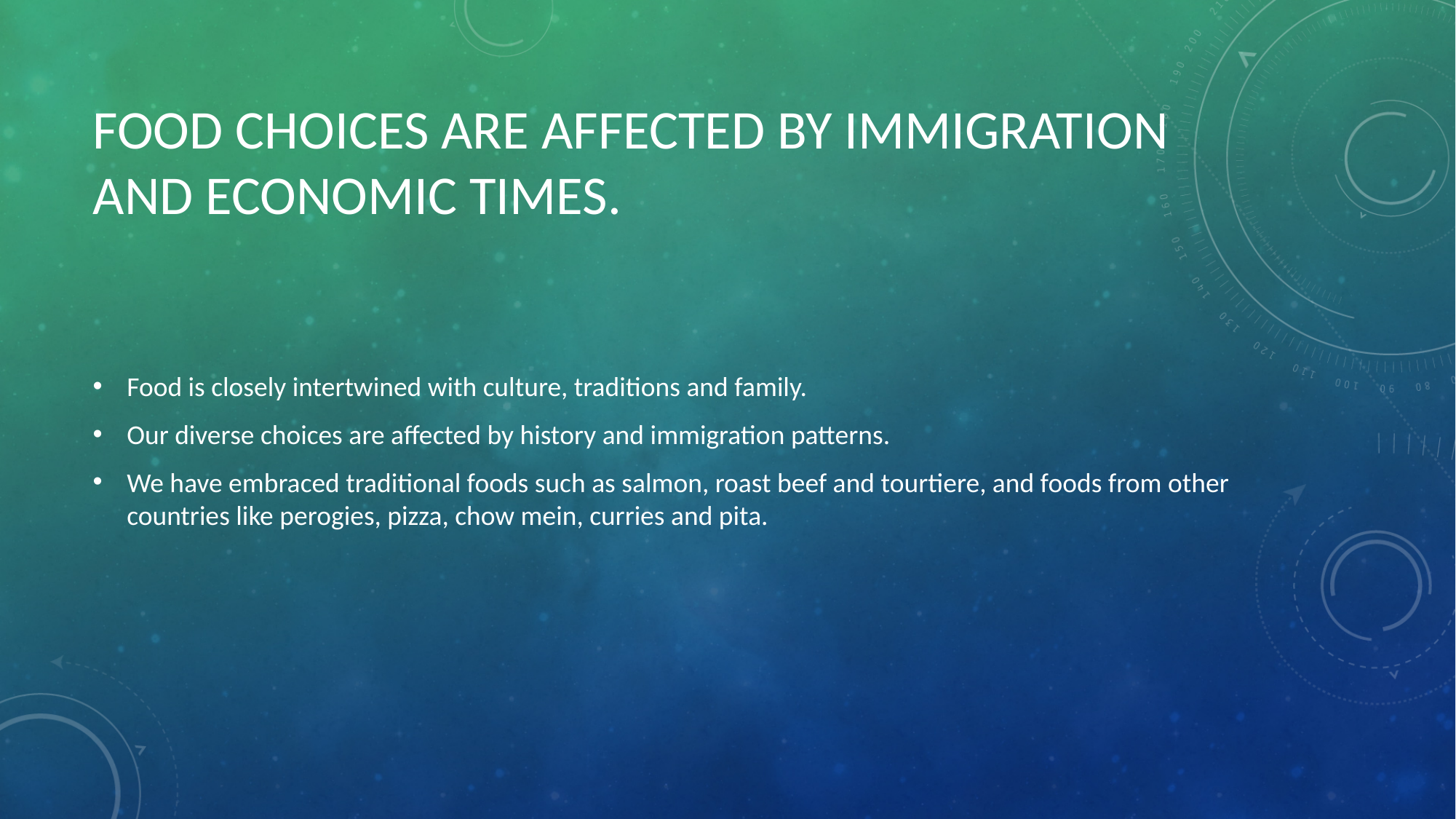

# Food Choices Are affected by Immigration and economic times.
Food is closely intertwined with culture, traditions and family.
Our diverse choices are affected by history and immigration patterns.
We have embraced traditional foods such as salmon, roast beef and tourtiere, and foods from other countries like perogies, pizza, chow mein, curries and pita.